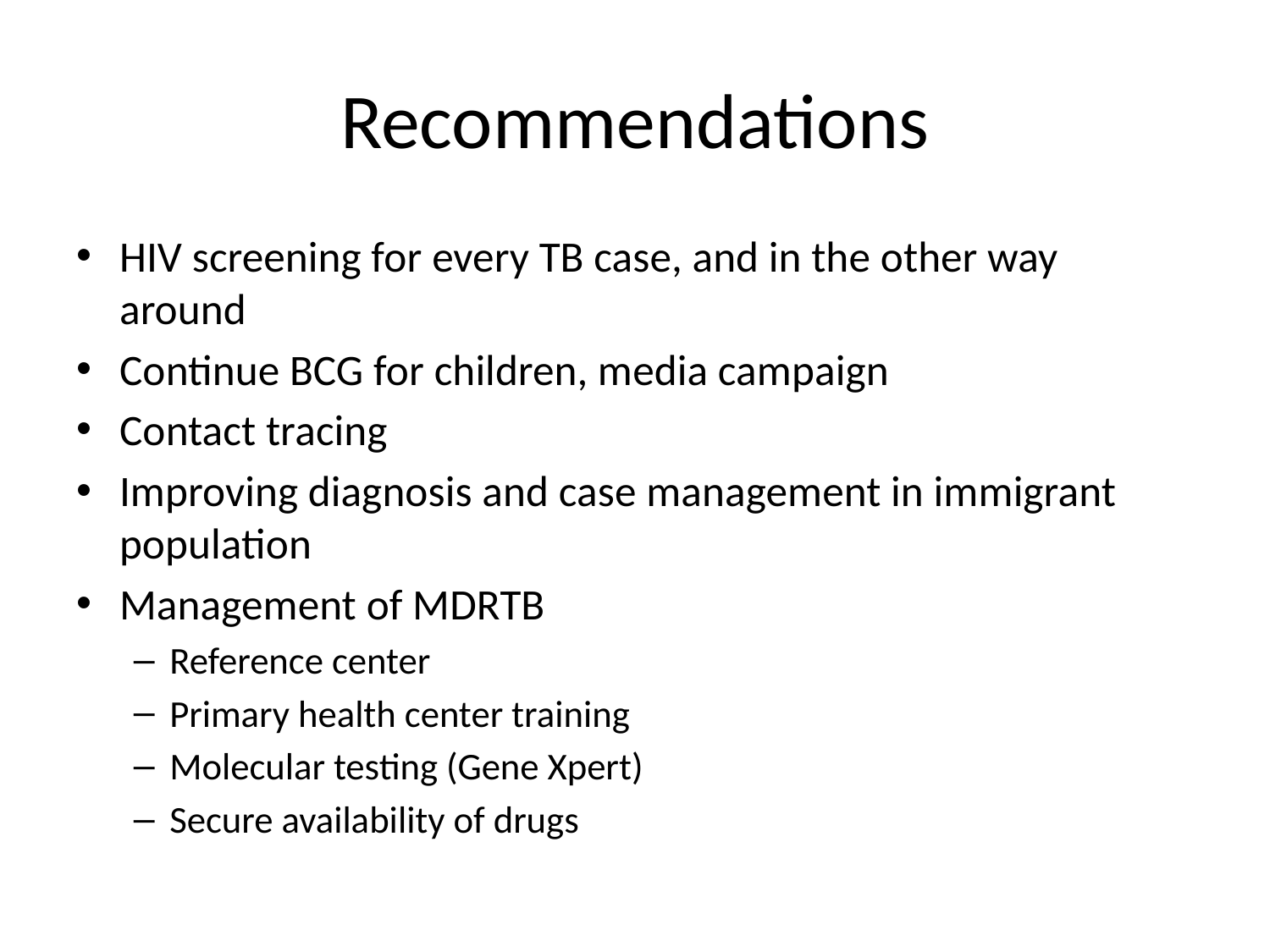

# Recommendations
HIV screening for every TB case, and in the other way around
Continue BCG for children, media campaign
Contact tracing
Improving diagnosis and case management in immigrant population
Management of MDRTB
Reference center
Primary health center training
Molecular testing (Gene Xpert)
Secure availability of drugs